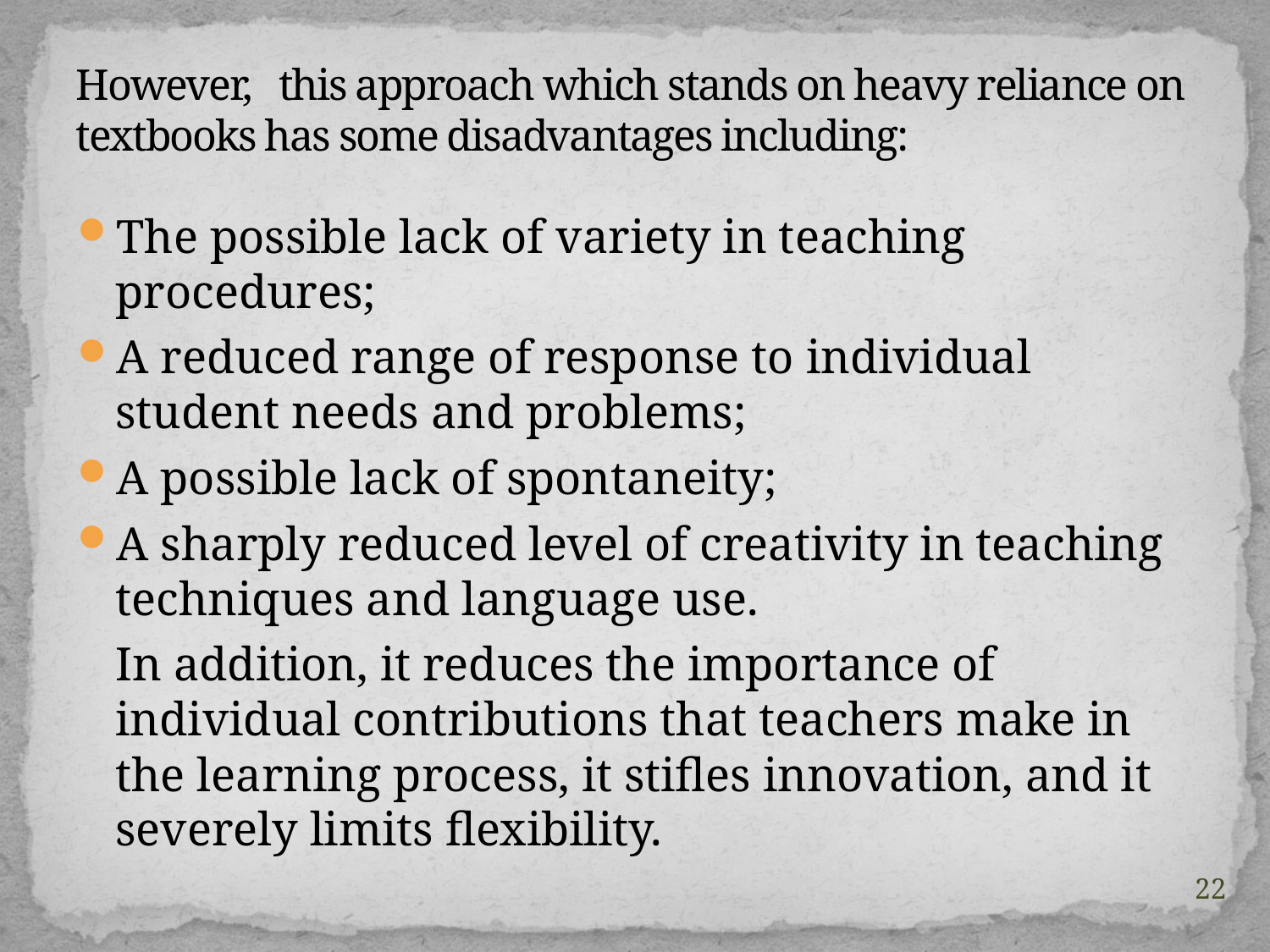

# However,   this approach which stands on heavy reliance on textbooks has some disadvantages including:
The possible lack of variety in teaching procedures;
A reduced range of response to individual student needs and problems;
A possible lack of spontaneity;
A sharply reduced level of creativity in teaching techniques and language use.
	In addition, it reduces the importance of individual contributions that teachers make in the learning process, it stifles innovation, and it severely limits flexibility.

22